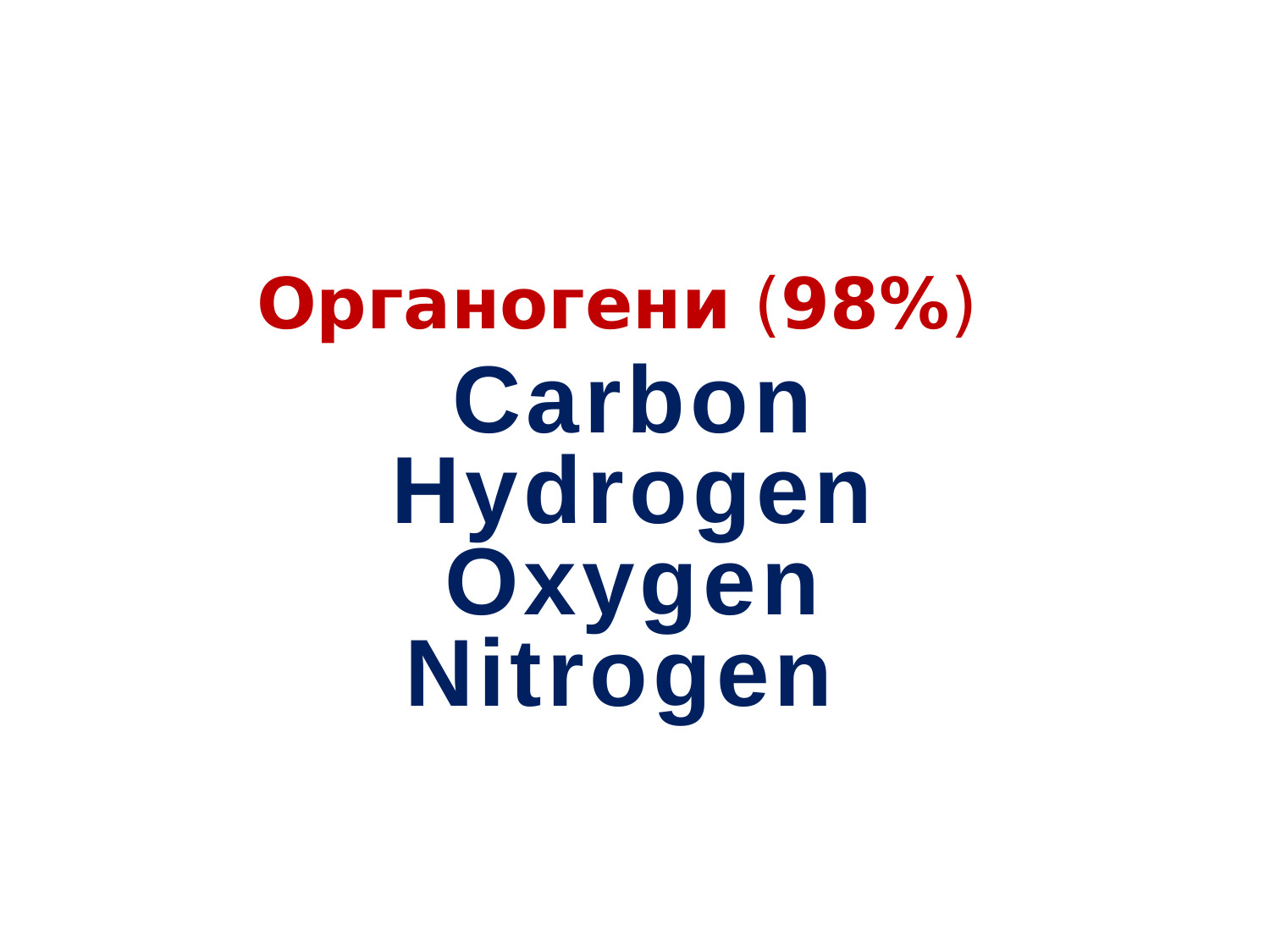

# Органогени (98%)  Carbon Hydrogen Oxygen Nitrogen